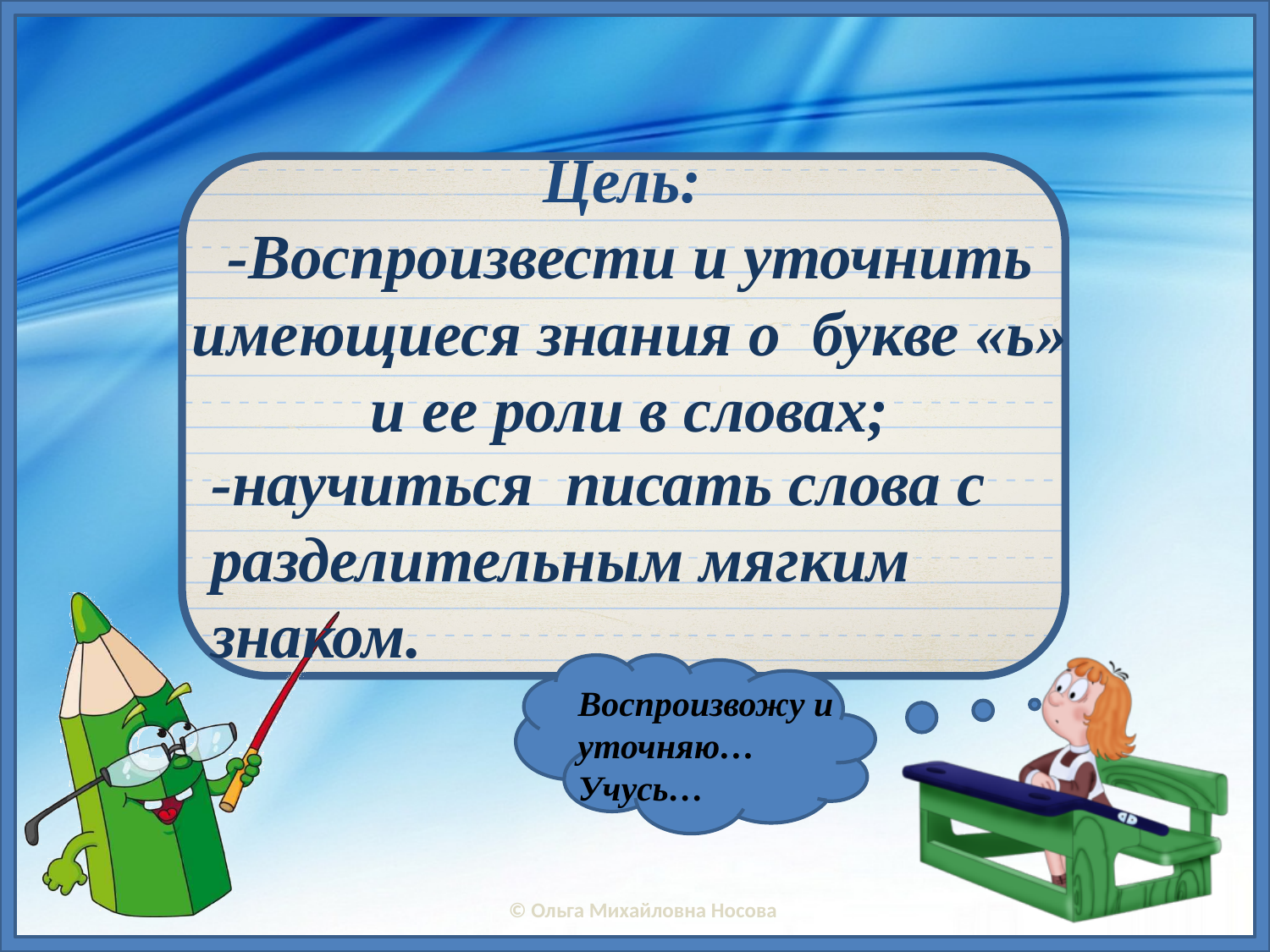

# Цель: -Воспроизвести и уточнить имеющиеся знания о  букве «ь» и ее роли в словах;
-научиться  писать слова с разделительным мягким знаком.

Воспроизвожу и уточняю…
Учусь…